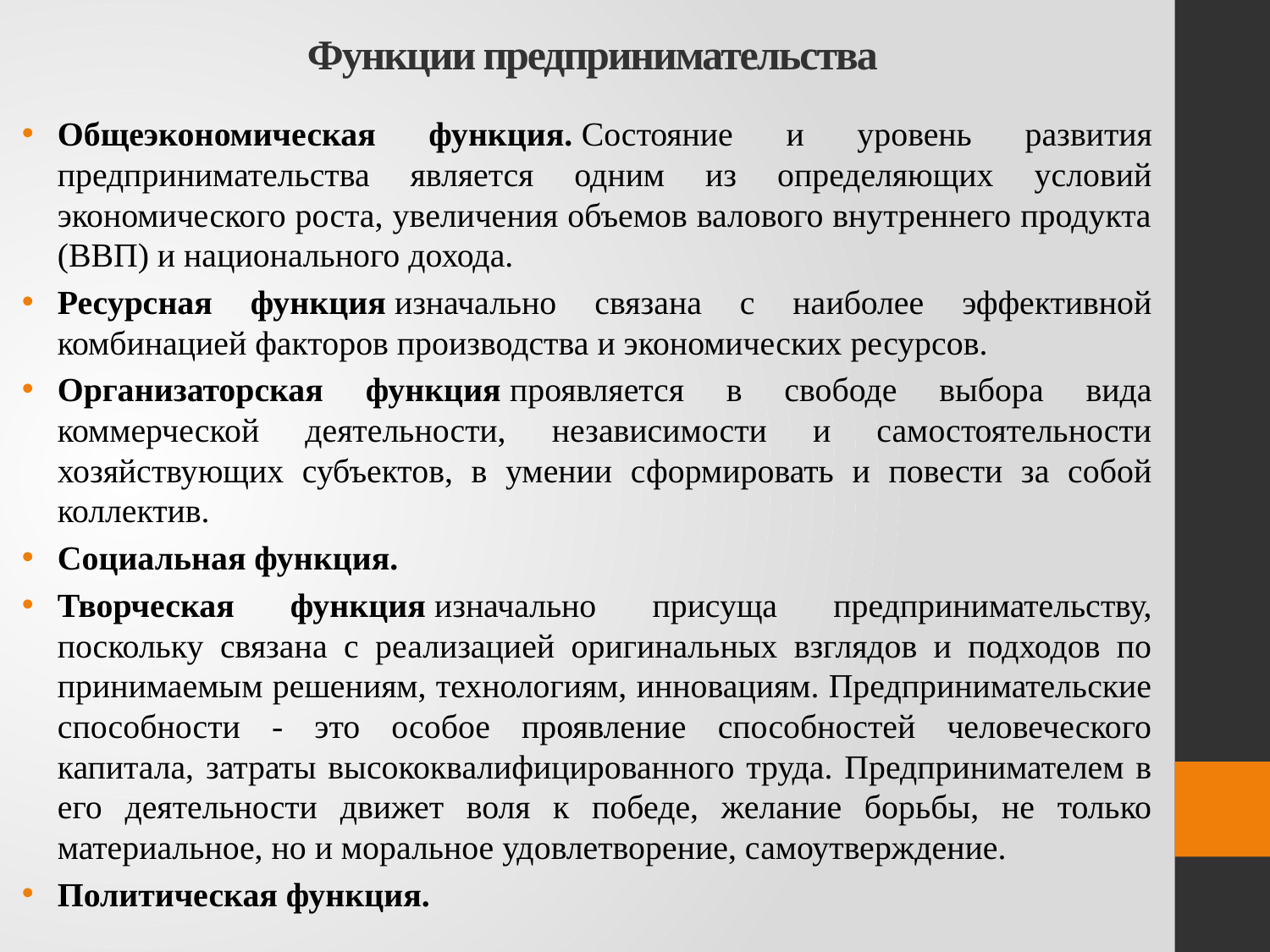

# Функции предпринимательства
Общеэкономическая функция. Состояние и уровень развития предпринимательства является одним из определяющих условий экономического роста, увеличения объемов валового внутреннего продукта (ВВП) и национального дохода.
Ресурсная функция изначально связана с наиболее эффективной комбинацией факторов производства и экономических ресурсов.
Организаторская функция проявляется в свободе выбора вида коммерческой деятельности, независимости и самостоятельности хозяйствующих субъектов, в умении сформировать и повести за собой коллектив.
Социальная функция.
Творческая функция изначально присуща предпринимательству, поскольку связана с реализацией оригинальных взглядов и подходов по принимаемым решениям, технологиям, инновациям. Предпринимательские способности - это особое проявление способностей человеческого капитала, затраты высококвалифицированного труда. Предпринимателем в его деятельности движет воля к победе, желание борьбы, не только материальное, но и моральное удовлетворение, самоутверждение.
Политическая функция.